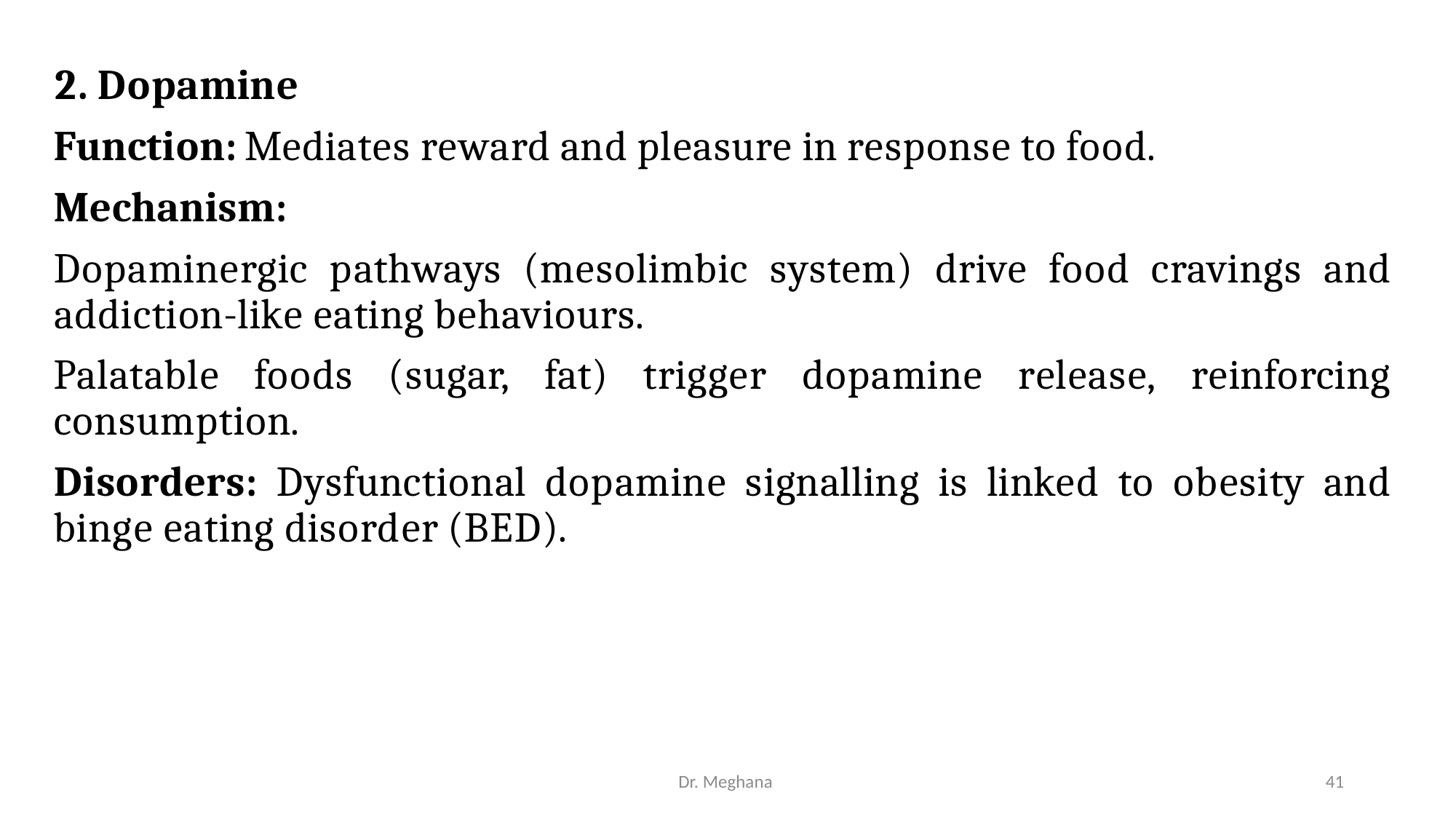

2. Dopamine
Function: Mediates reward and pleasure in response to food.
Mechanism:
Dopaminergic pathways (mesolimbic system) drive food cravings and addiction-like eating behaviours.
Palatable foods (sugar, fat) trigger dopamine release, reinforcing consumption.
Disorders: Dysfunctional dopamine signalling is linked to obesity and binge eating disorder (BED).
Dr. Meghana
41